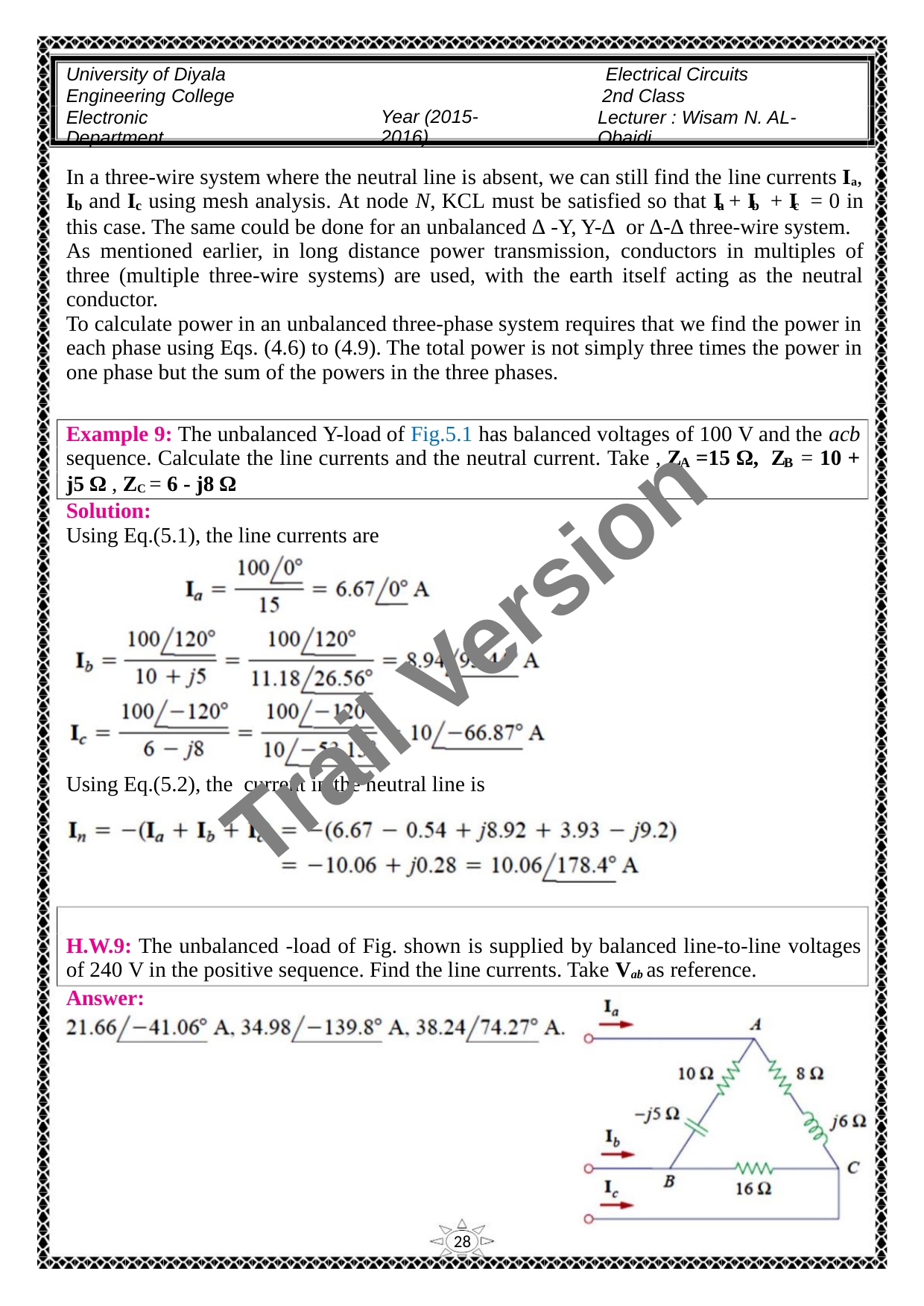

University of Diyala
Engineering College
Electronic Department
Electrical Circuits
2nd Class
Lecturer : Wisam N. AL-Obaidi
Year (2015-2016)
In a three-wire system where the neutral line is absent, we can still find the line currents Ia,
I and I using mesh analysis. At node N, KCL must be satisfied so that I + I + I = 0 in
b
c
a
b
c
this case. The same could be done for an unbalanced ∆ -Y, Y-∆ or ∆-∆ three-wire system.
As mentioned earlier, in long distance power transmission, conductors in multiples of
three (multiple three-wire systems) are used, with the earth itself acting as the neutral
conductor.
To calculate power in an unbalanced three-phase system requires that we find the power in
each phase using Eqs. (4.6) to (4.9). The total power is not simply three times the power in
one phase but the sum of the powers in the three phases.
Example 9: The unbalanced Y-load of Fig.5.1 has balanced voltages of 100 V and the acb
sequence. Calculate the line currents and the neutral current. Take , Z =15 Ω, Z = 10 +
A
B
j5 Ω , ZC = 6 - j8 Ω
Solution:
Using Eq.(5.1), the line currents are
Trail Version
Trail Version
Trail Version
Trail Version
Trail Version
Trail Version
Trail Version
Trail Version
Trail Version
Trail Version
Trail Version
Trail Version
Trail Version
Using Eq.(5.2), the current in the neutral line is
H.W.9: The unbalanced -load of Fig. shown is supplied by balanced line-to-line voltages
of 240 V in the positive sequence. Find the line currents. Take Vab as reference.
Answer:
28